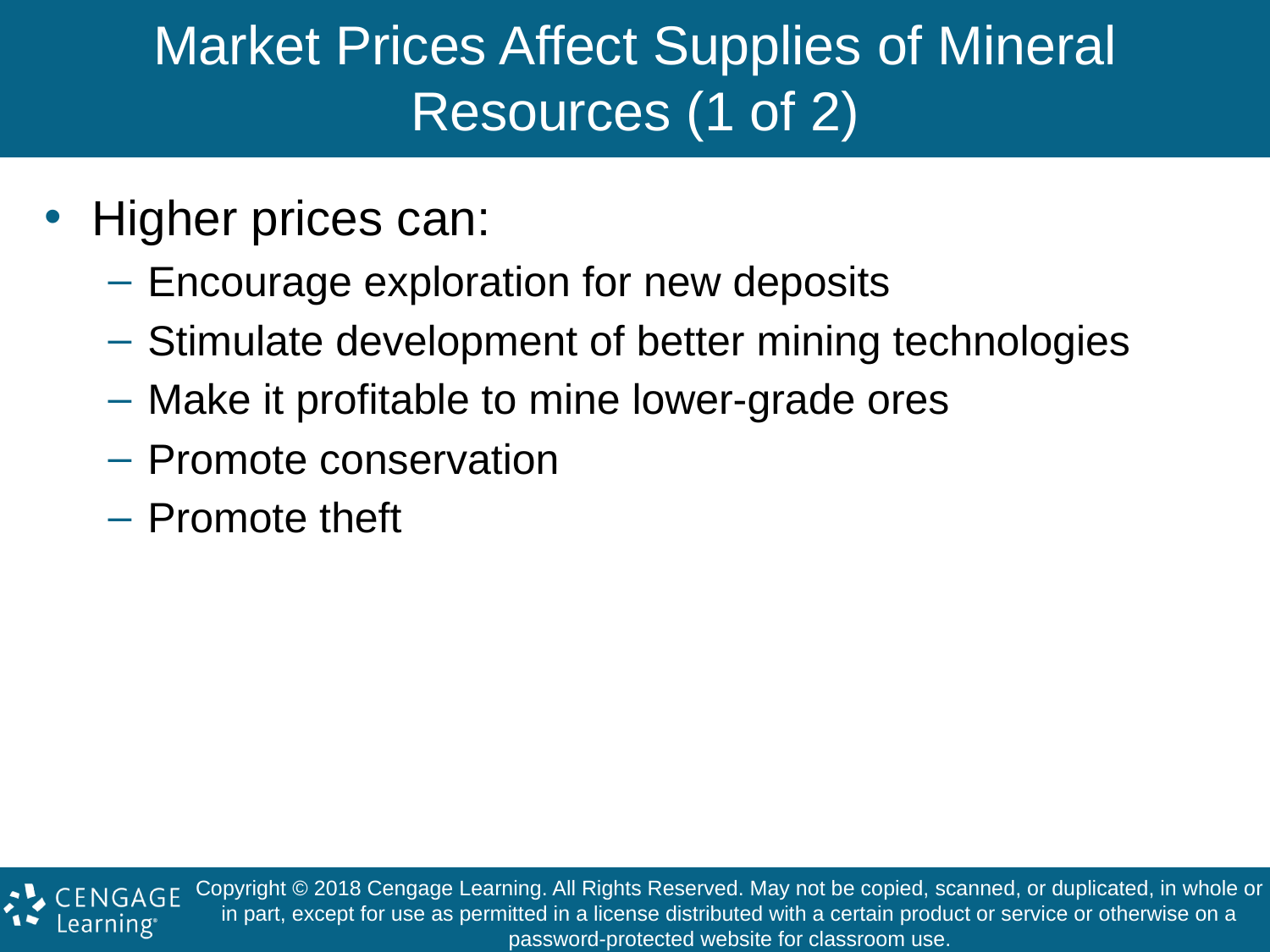

# Market Prices Affect Supplies of Mineral Resources (1 of 2)
Higher prices can:
Encourage exploration for new deposits
Stimulate development of better mining technologies
Make it profitable to mine lower-grade ores
Promote conservation
Promote theft